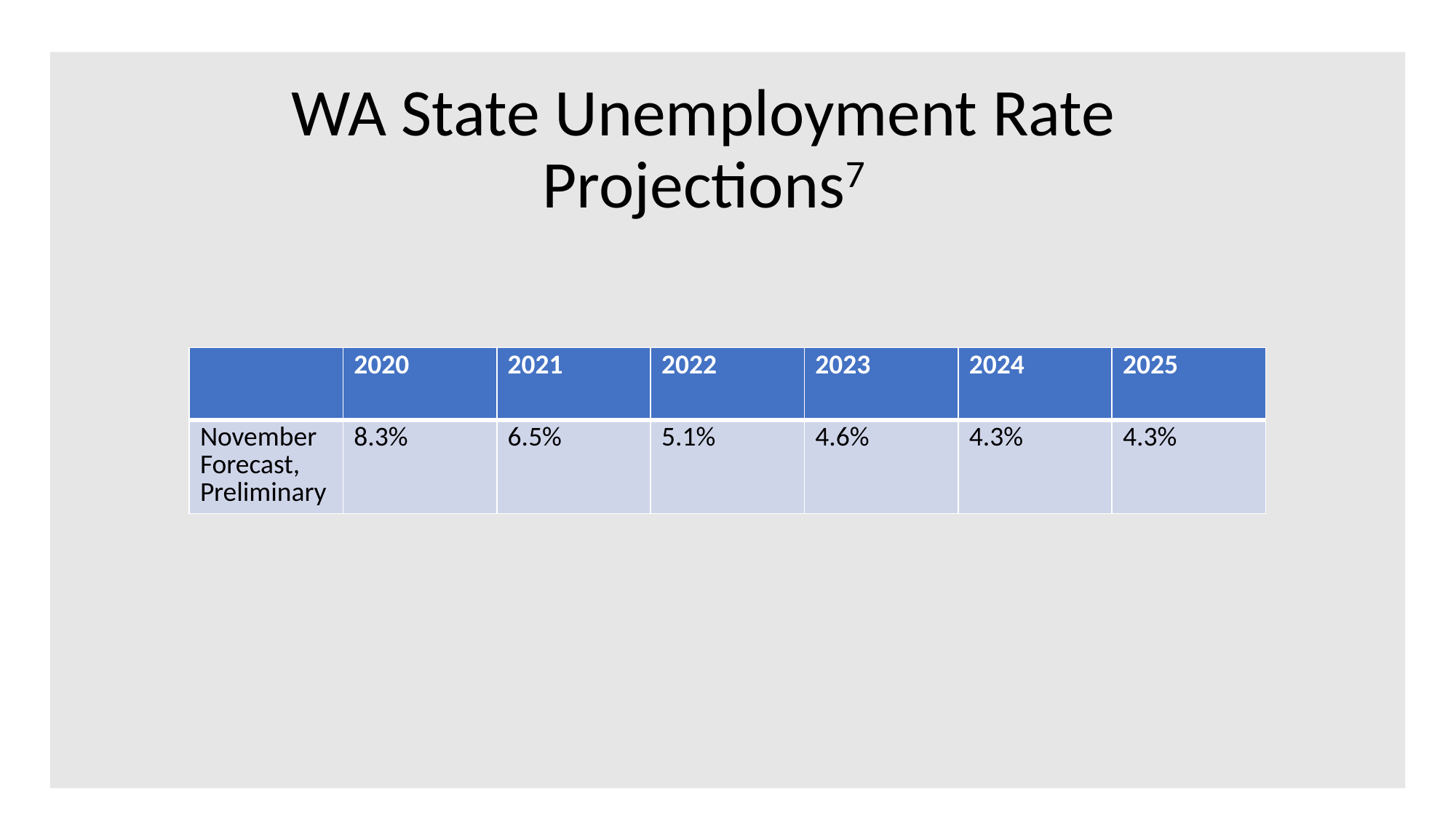

# WA State Unemployment Rate Projections7
|  | 2020 | 2021 | 2022 | 2023 | 2024 | 2025 |
| --- | --- | --- | --- | --- | --- | --- |
| November Forecast, Preliminary | 8.3% | 6.5% | 5.1% | 4.6% | 4.3% | 4.3% |
6